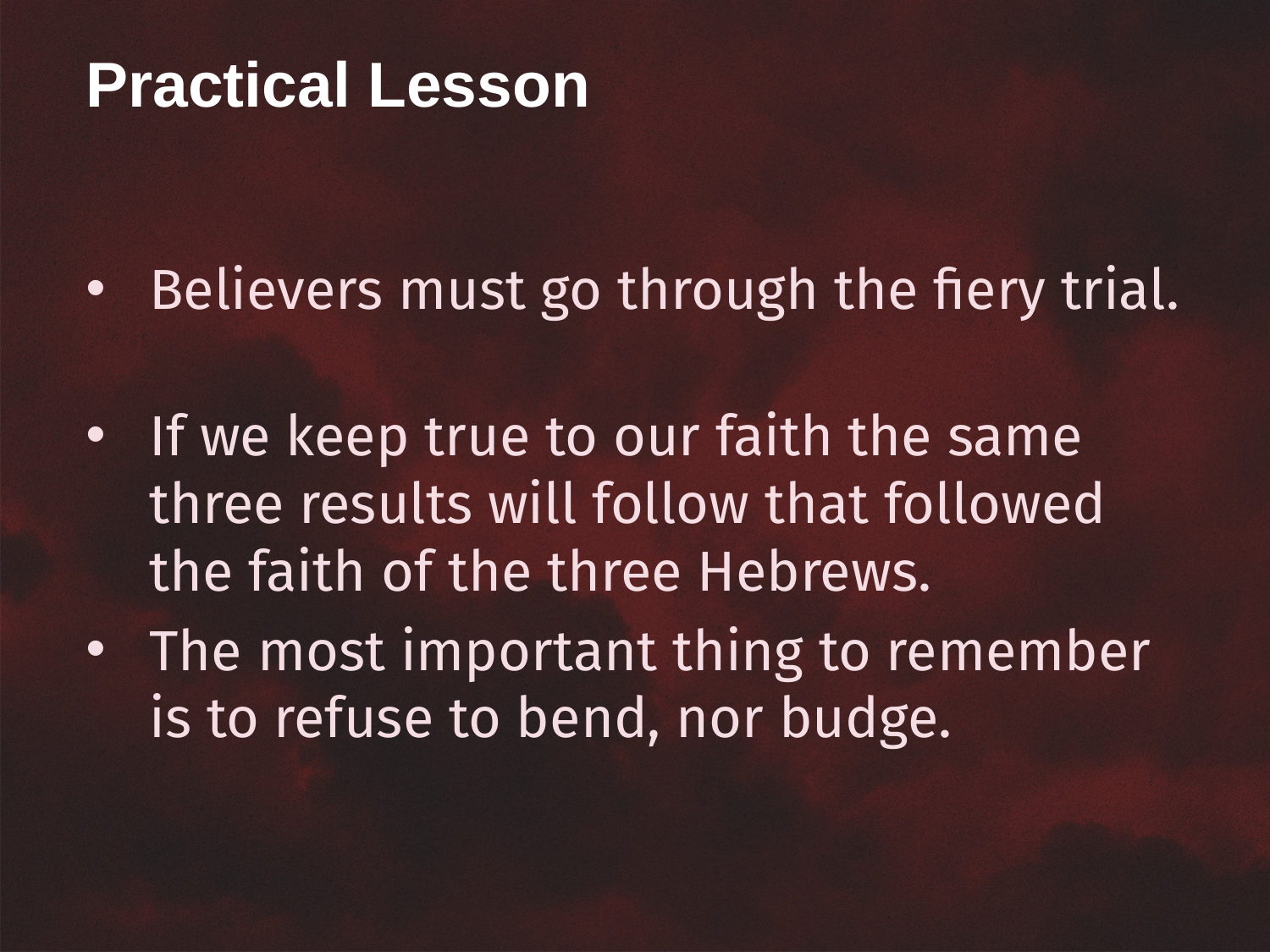

Practical Lesson
Believers must go through the fiery trial.
If we keep true to our faith the same three results will follow that followed the faith of the three Hebrews.
The most important thing to remember is to refuse to bend, nor budge.